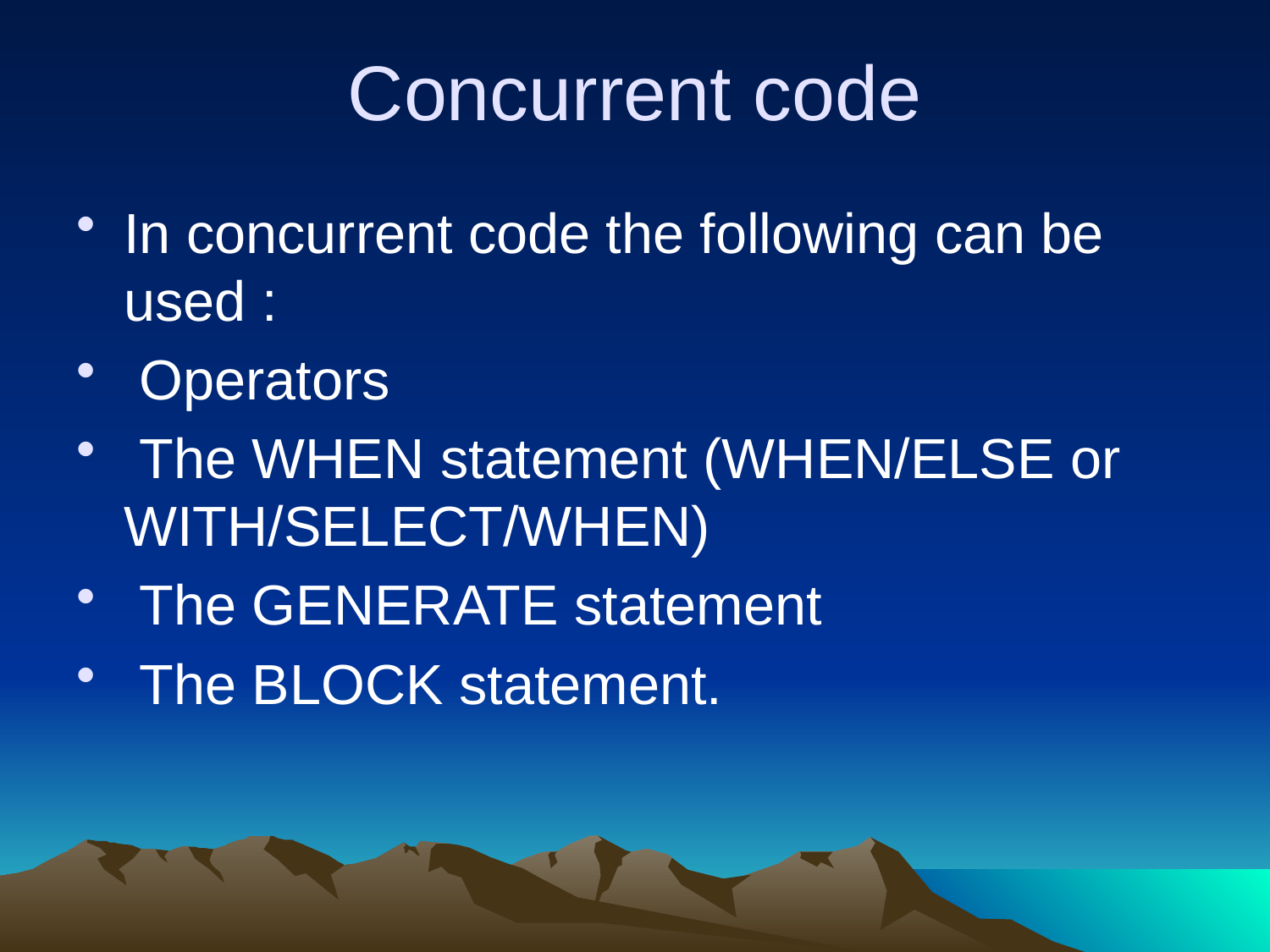

# Concurrent code
In concurrent code the following can be used :
 Operators
 The WHEN statement (WHEN/ELSE or WITH/SELECT/WHEN)
 The GENERATE statement
 The BLOCK statement.